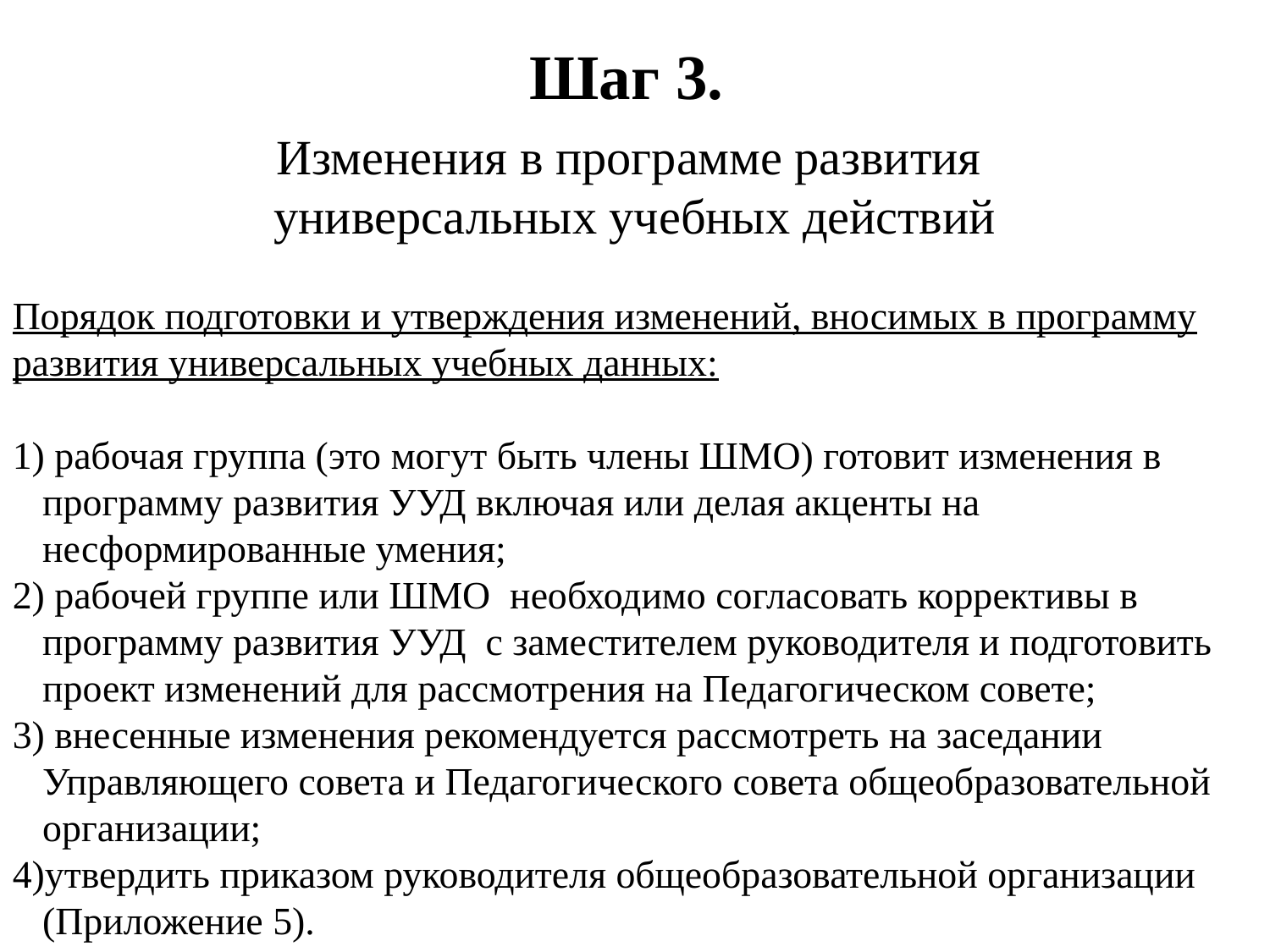

Шаг 3.
Изменения в программе развития
универсальных учебных действий
Порядок подготовки и утверждения изменений, вносимых в программу развития универсальных учебных данных:

 рабочая группа (это могут быть члены ШМО) готовит изменения в программу развития УУД включая или делая акценты на несформированные умения;
 рабочей группе или ШМО  необходимо согласовать коррективы в программу развития УУД  с заместителем руководителя и подготовить проект изменений для рассмотрения на Педагогическом совете;
 внесенные изменения рекомендуется рассмотреть на заседании Управляющего совета и Педагогического совета общеобразовательной организации;
утвердить приказом руководителя общеобразовательной организации (Приложение 5).